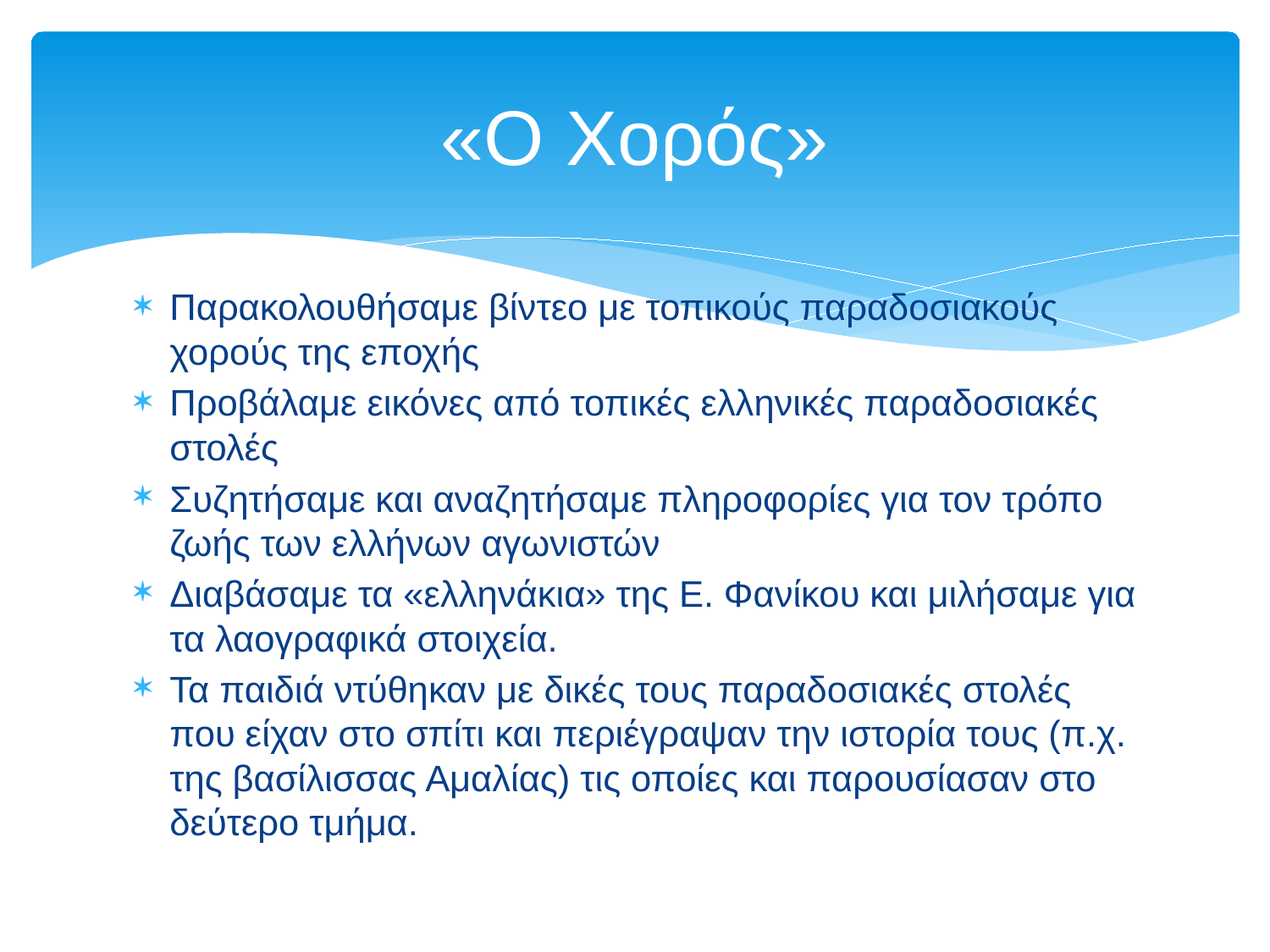

# «Ο Χορός»

Παρακολουθήσαμε βίντεο με τοπικούς παραδοσιακούς χορούς της εποχής
Προβάλαμε εικόνες από τοπικές ελληνικές παραδοσιακές στολές
Συζητήσαμε και αναζητήσαμε πληροφορίες για τον τρόπο ζωής των ελλήνων αγωνιστών
Διαβάσαμε τα «ελληνάκια» της Ε. Φανίκου και μιλήσαμε για τα λαογραφικά στοιχεία.
Τα παιδιά ντύθηκαν με δικές τους παραδοσιακές στολές που είχαν στο σπίτι και περιέγραψαν την ιστορία τους (π.χ. της βασίλισσας Αμαλίας) τις οποίες και παρουσίασαν στο δεύτερο τμήμα.